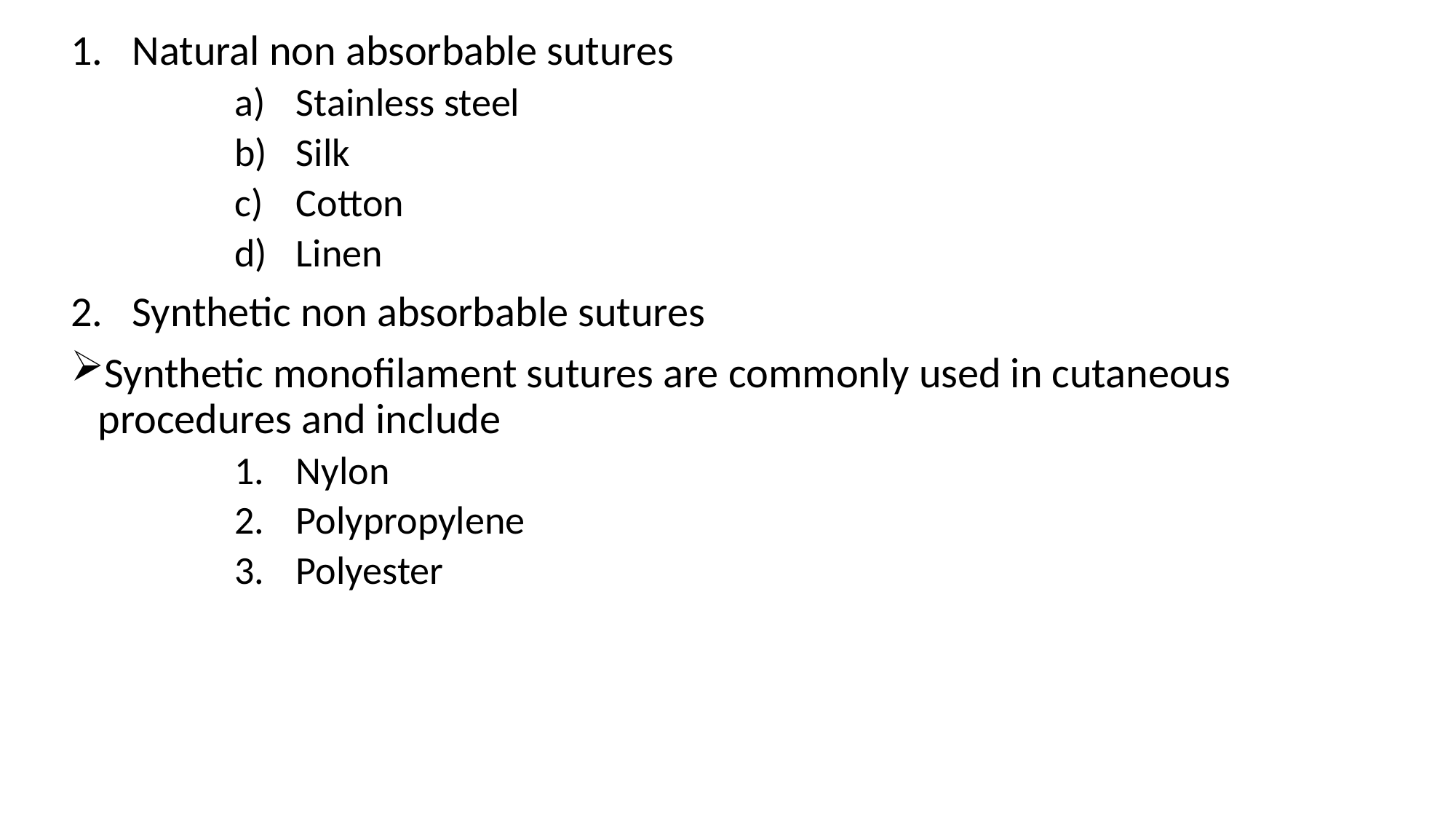

Natural non absorbable sutures
Stainless steel
Silk
Cotton
Linen
Synthetic non absorbable sutures
Synthetic monofilament sutures are commonly used in cutaneous procedures and include
Nylon
Polypropylene
Polyester